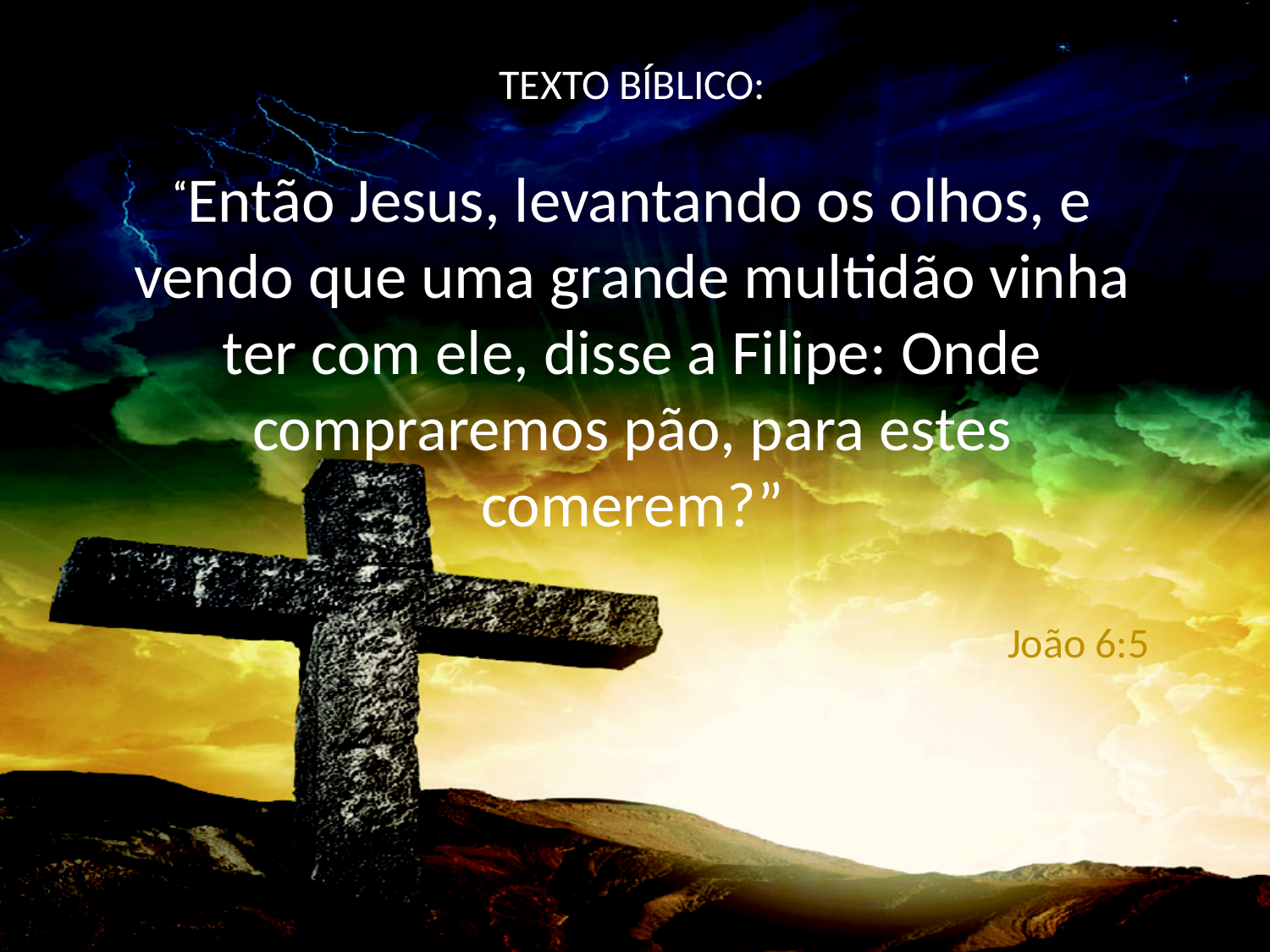

TEXTO BÍBLICO:

“Então Jesus, levantando os olhos, e vendo que uma grande multidão vinha ter com ele, disse a Filipe: Onde compraremos pão, para estes comerem?”
João 6:5